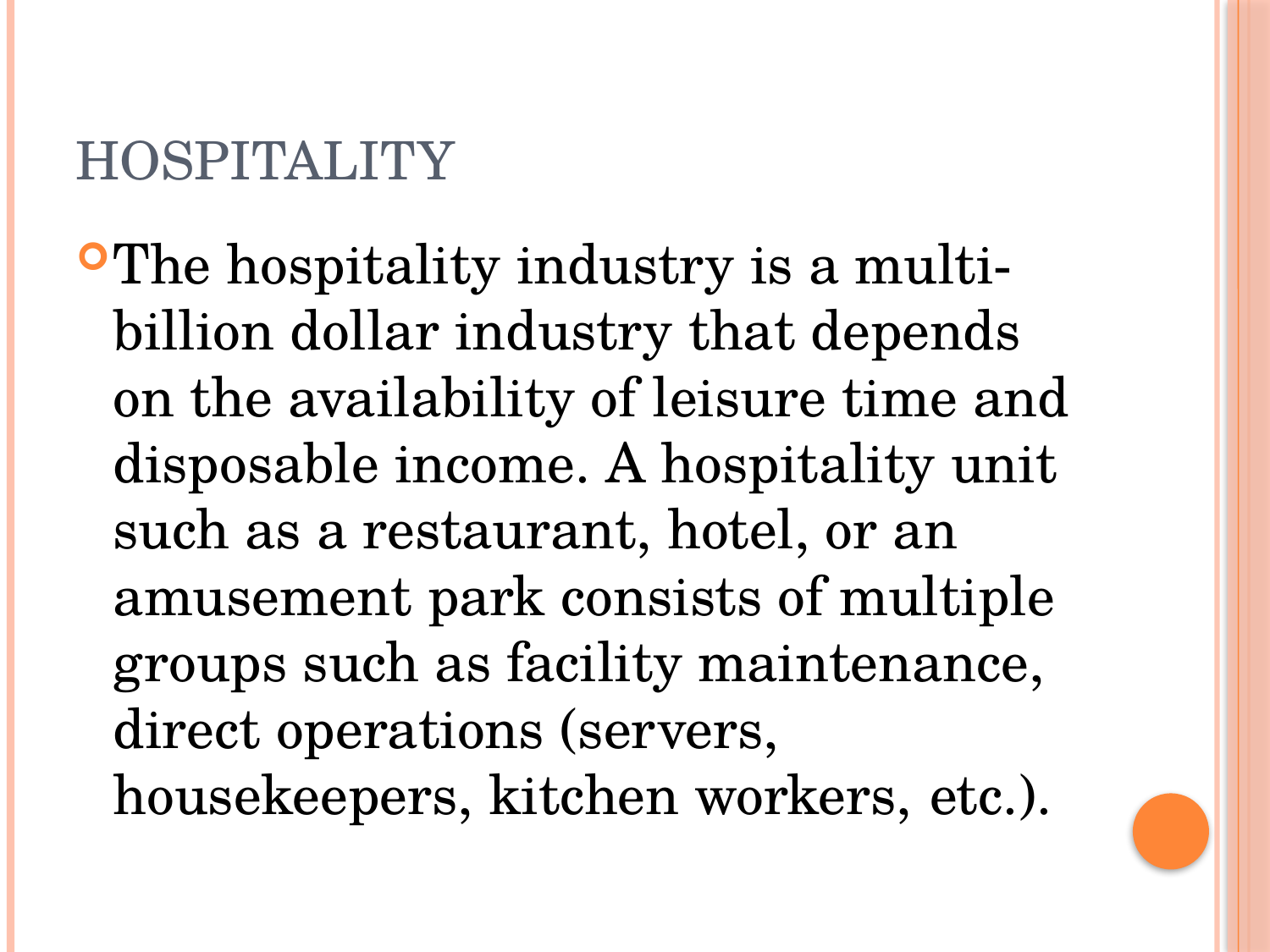

# Hospitality
The hospitality industry is a multi-billion dollar industry that depends on the availability of leisure time and disposable income. A hospitality unit such as a restaurant, hotel, or an amusement park consists of multiple groups such as facility maintenance, direct operations (servers, housekeepers, kitchen workers, etc.).